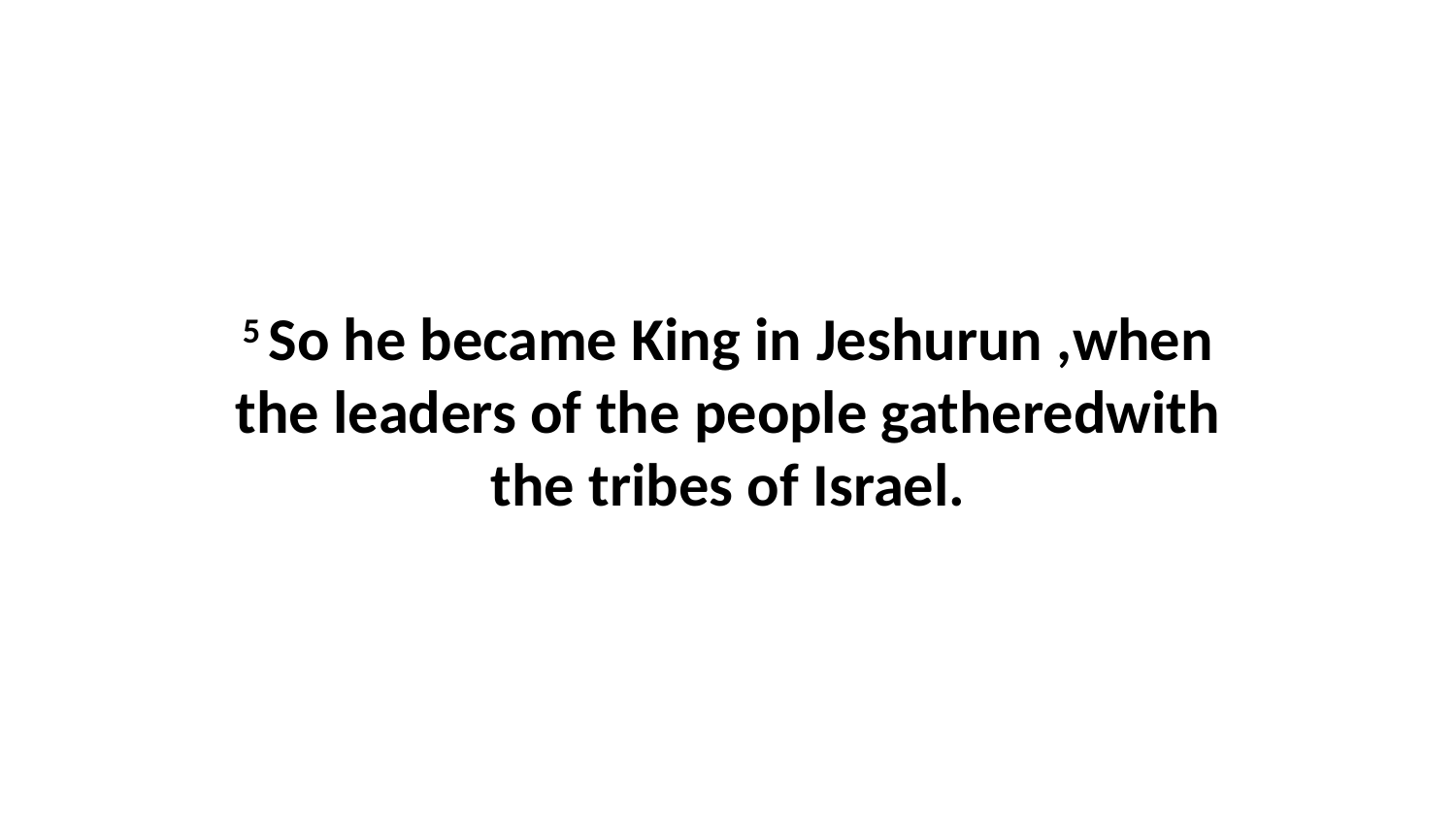

5 So he became King in Jeshurun ,when the leaders of the people gatheredwith the tribes of Israel.